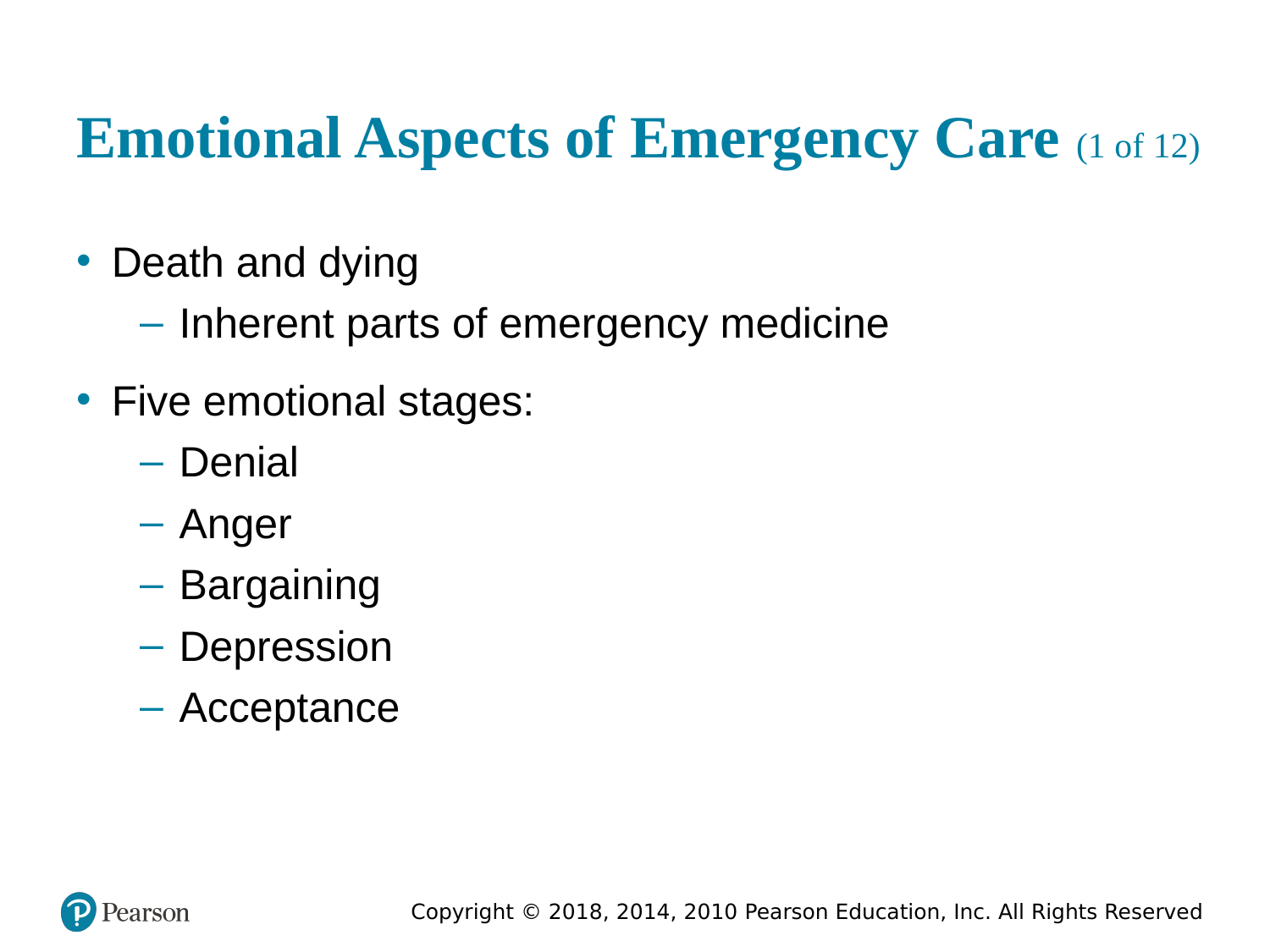

# Emotional Aspects of Emergency Care (1 of 12)
Death and dying
Inherent parts of emergency medicine
Five emotional stages:
Denial
Anger
Bargaining
Depression
Acceptance